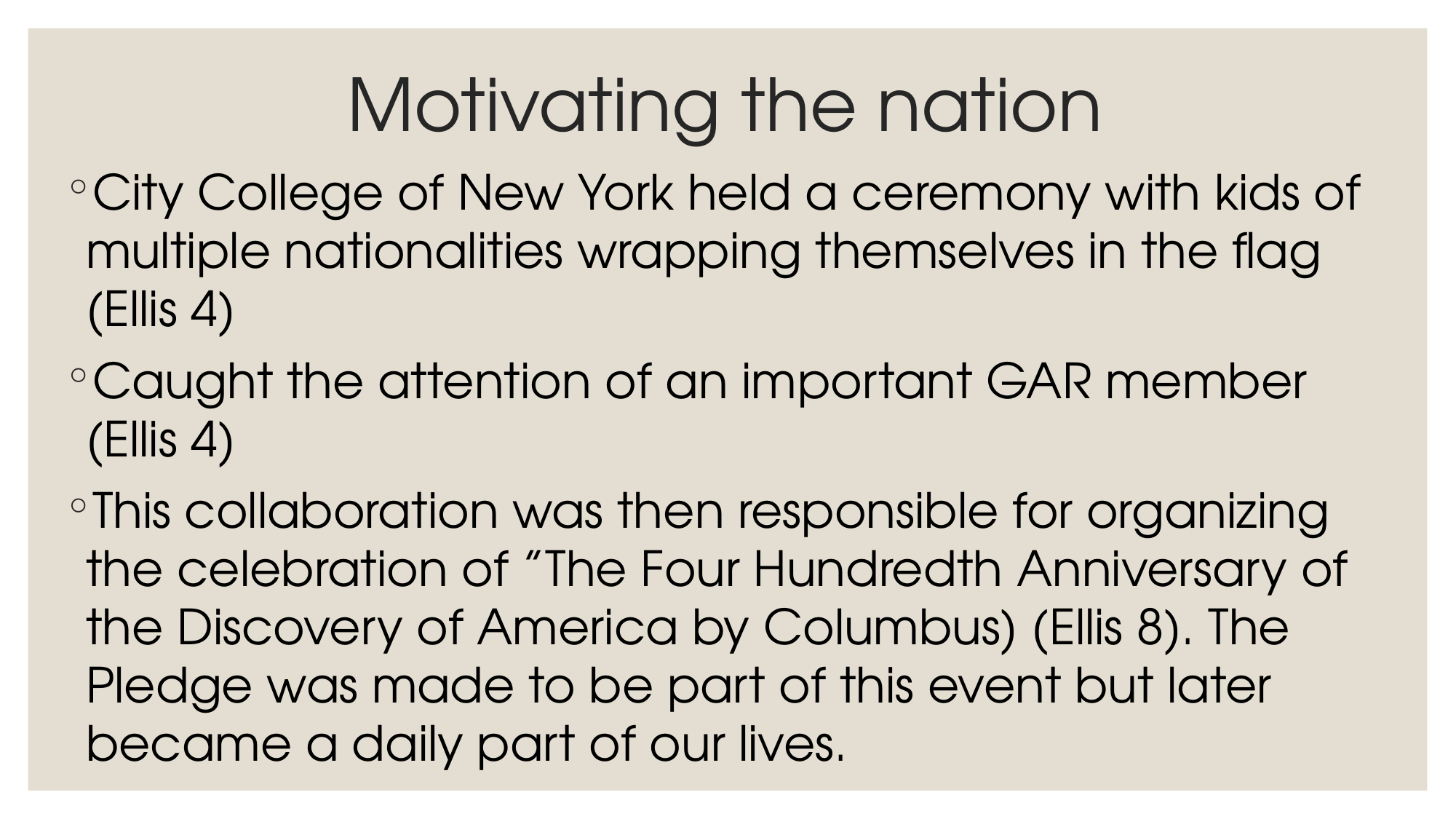

# Motivating the nation
City College of New York held a ceremony with kids of multiple nationalities wrapping themselves in the flag (Ellis 4)
Caught the attention of an important GAR member (Ellis 4)
This collaboration was then responsible for organizing the celebration of ”The Four Hundredth Anniversary of the Discovery of America by Columbus) (Ellis 8). The Pledge was made to be part of this event but later became a daily part of our lives.